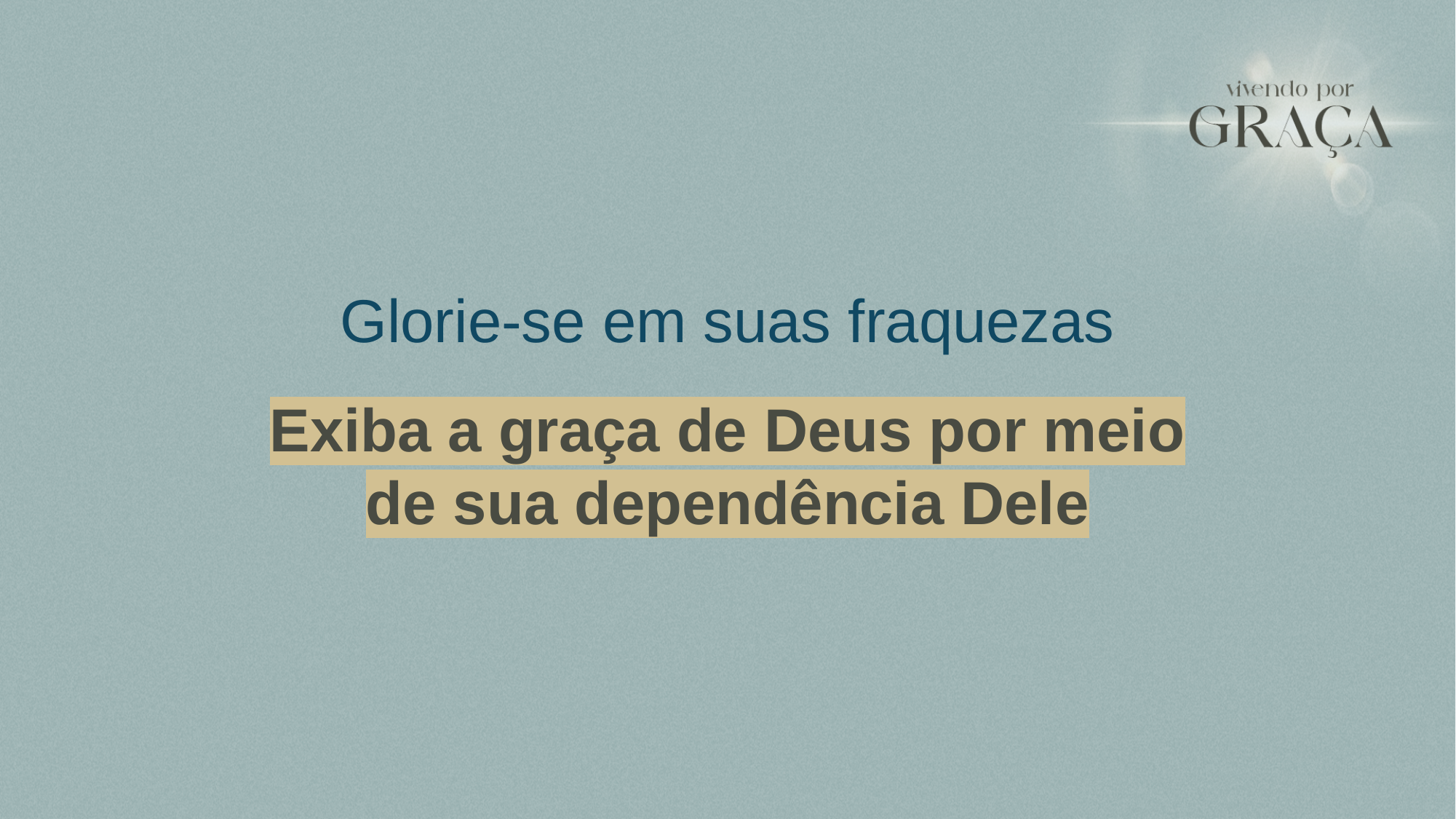

Glorie-se em suas fraquezas
Exiba a graça de Deus por meio de sua dependência Dele